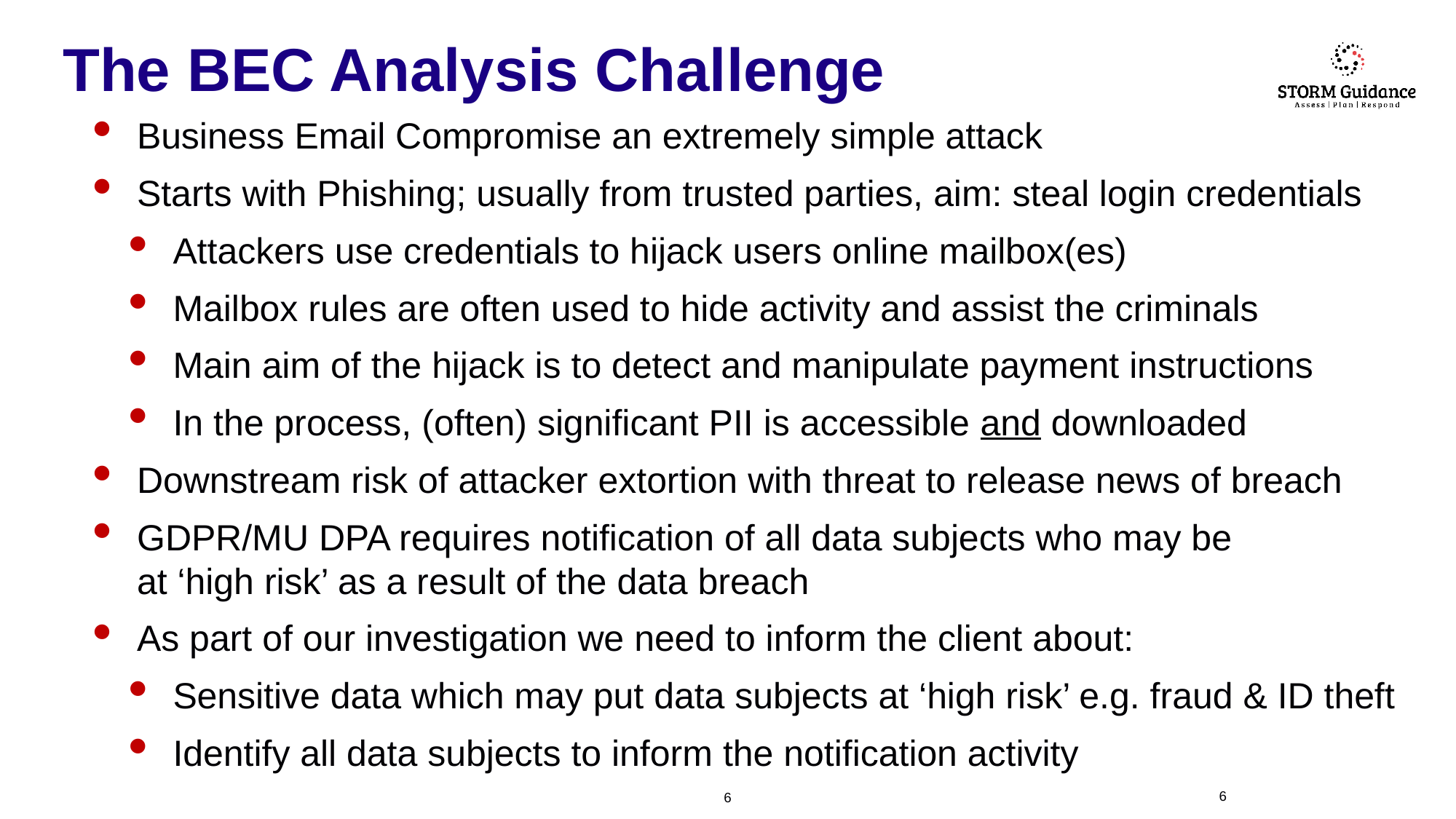

# The BEC Analysis Challenge
Business Email Compromise an extremely simple attack
Starts with Phishing; usually from trusted parties, aim: steal login credentials
Attackers use credentials to hijack users online mailbox(es)
Mailbox rules are often used to hide activity and assist the criminals
Main aim of the hijack is to detect and manipulate payment instructions
In the process, (often) significant PII is accessible and downloaded
Downstream risk of attacker extortion with threat to release news of breach
GDPR/MU DPA requires notification of all data subjects who may be
at ‘high risk’ as a result of the data breach
As part of our investigation we need to inform the client about:
Sensitive data which may put data subjects at ‘high risk’ e.g. fraud & ID theft
Identify all data subjects to inform the notification activity
6
6